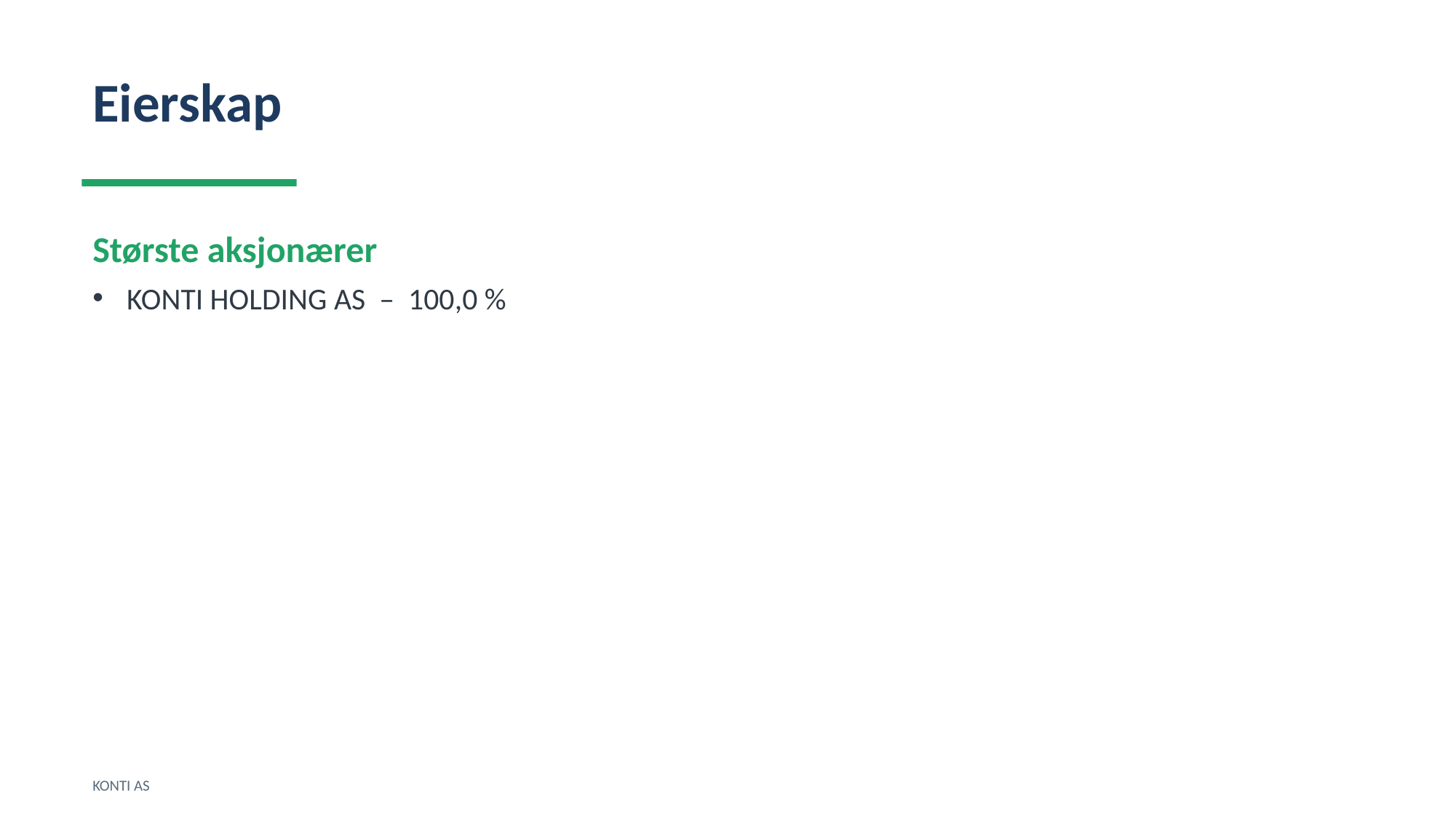

Eierskap

Største aksjonærer
KONTI HOLDING AS  –  100,0 %
KONTI AS